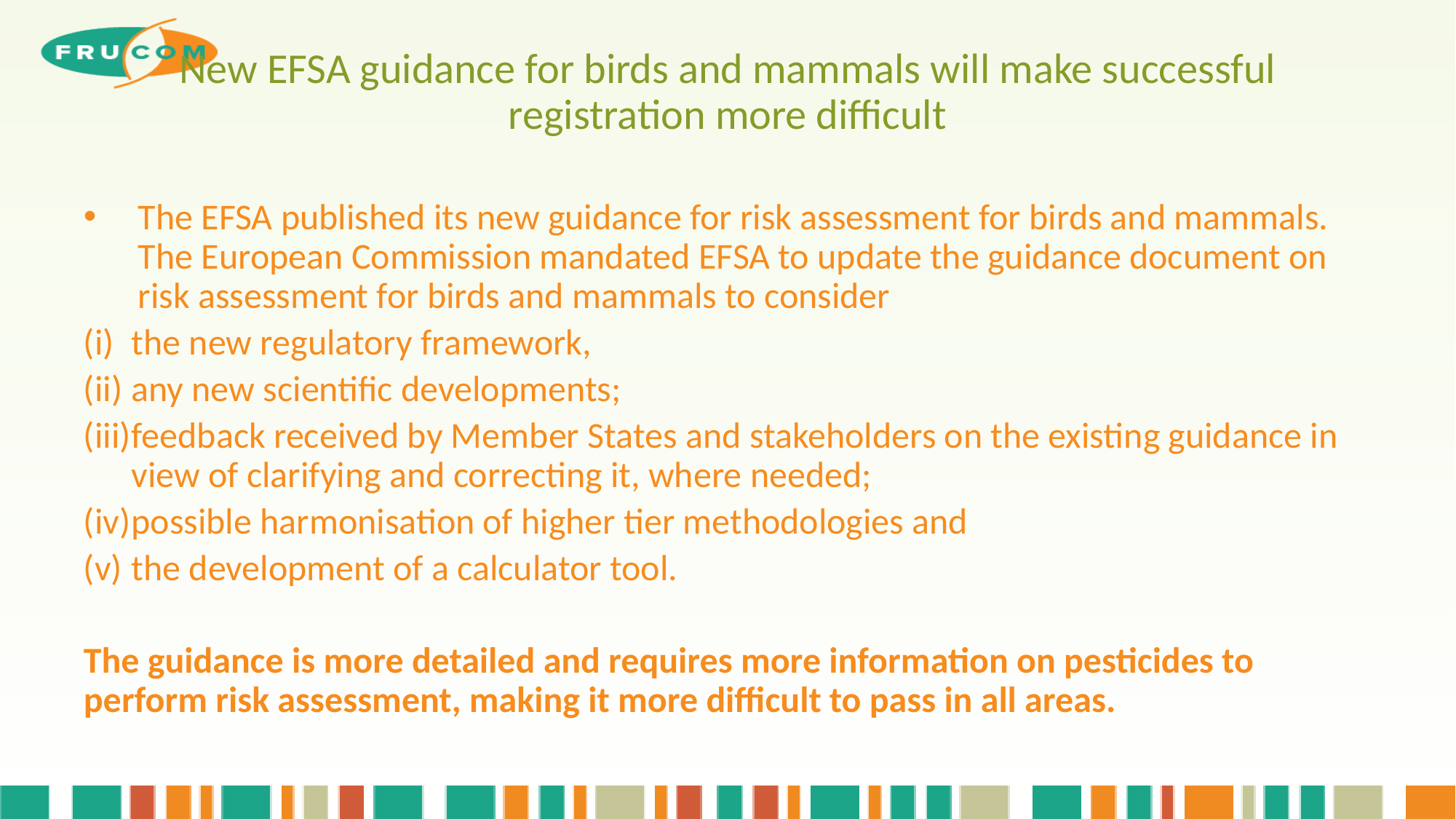

# New EFSA guidance for birds and mammals will make successful registration more difficult
The EFSA published its new guidance for risk assessment for birds and mammals. The European Commission mandated EFSA to update the guidance document on risk assessment for birds and mammals to consider
the new regulatory framework,
any new scientific developments;
feedback received by Member States and stakeholders on the existing guidance in view of clarifying and correcting it, where needed;
possible harmonisation of higher tier methodologies and
the development of a calculator tool.

The guidance is more detailed and requires more information on pesticides to perform risk assessment, making it more difficult to pass in all areas.